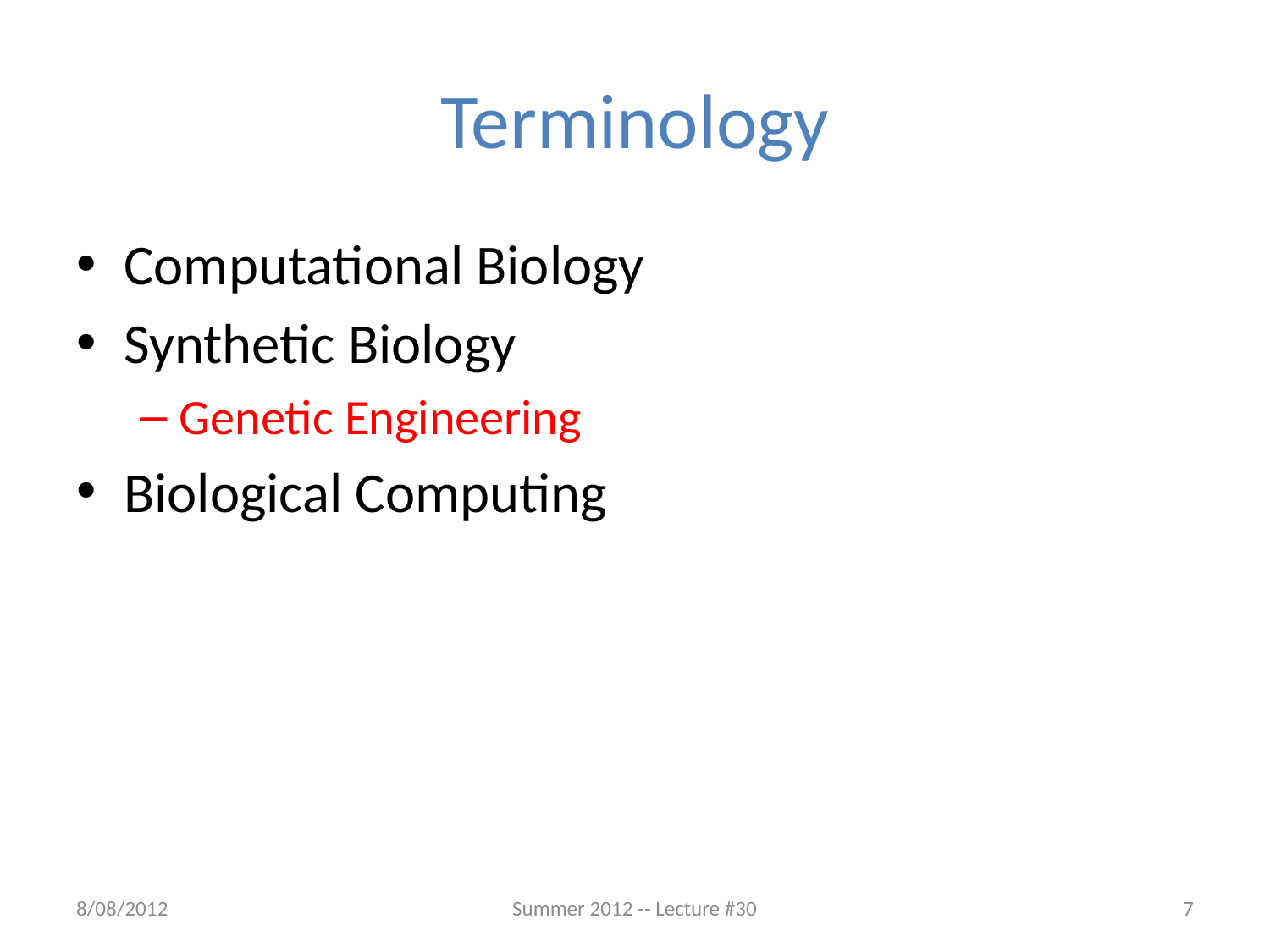

# Terminology
Computational Biology
Synthetic Biology
Genetic Engineering
Biological Computing
8/08/2012
Summer 2012 -- Lecture #30
7